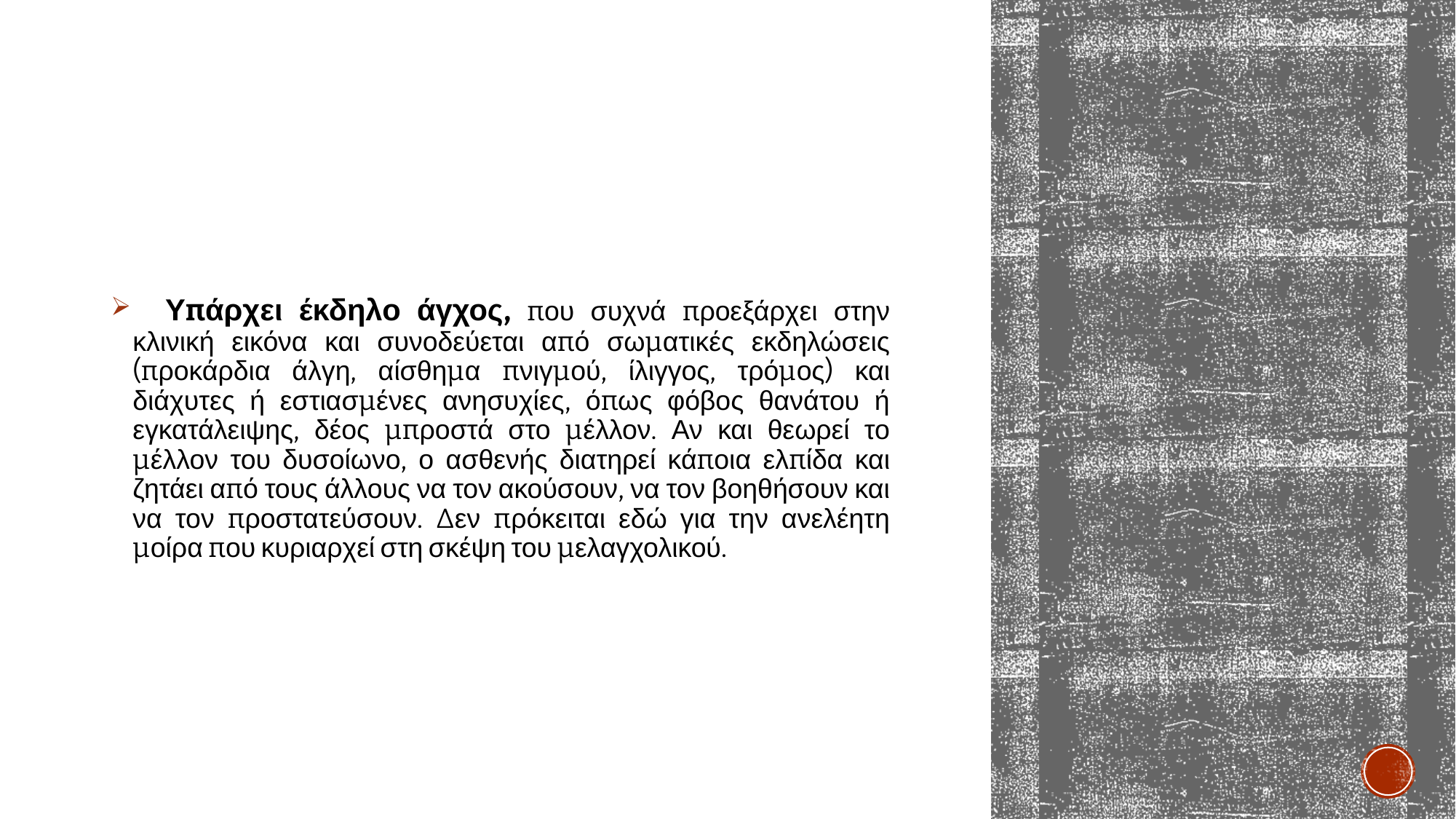

Υπάρχει έκδηλο άγχος, που συχνά προεξάρχει στην κλινική εικόνα και συνοδεύεται από σωματικές εκδηλώσεις (προκάρδια άλγη, αίσθημα πνιγμού, ίλιγγος, τρόμος) και διάχυτες ή εστιασμένες ανησυχίες, όπως φόβος θανάτου ή εγκατάλειψης, δέος μπροστά στο μέλλον. Αν και θεωρεί το μέλλον του δυσοίωνο, ο ασθενής διατηρεί κάποια ελπίδα και ζητάει από τους άλλους να τον ακούσουν, να τον βοηθήσουν και να τον προστατεύσουν. Δεν πρόκειται εδώ για την ανελέητη μοίρα που κυριαρχεί στη σκέψη του μελαγχολικού.

#